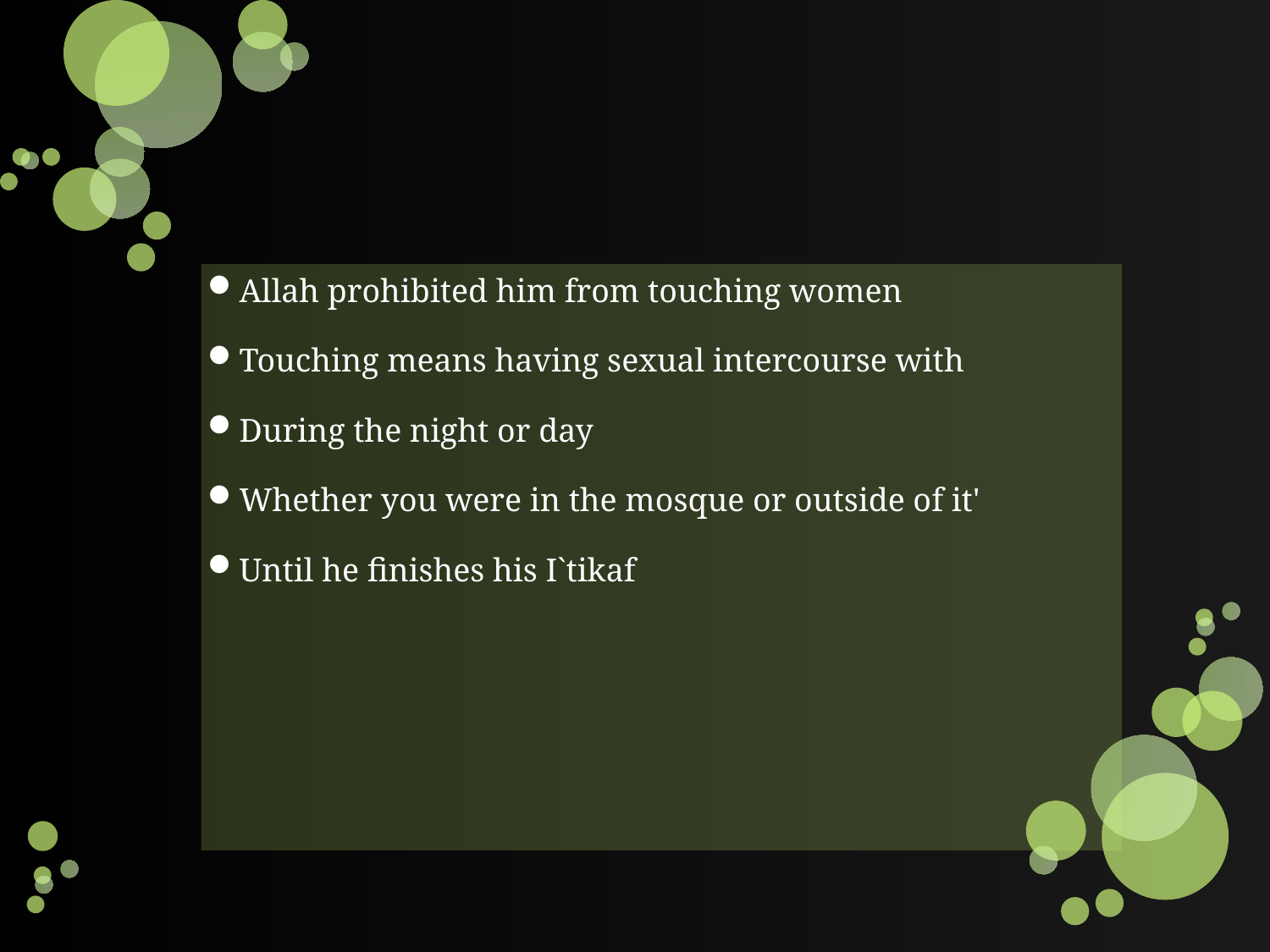

#
Allah prohibited him from touching women
Touching means having sexual intercourse with
During the night or day
Whether you were in the mosque or outside of it'
Until he finishes his I`tikaf